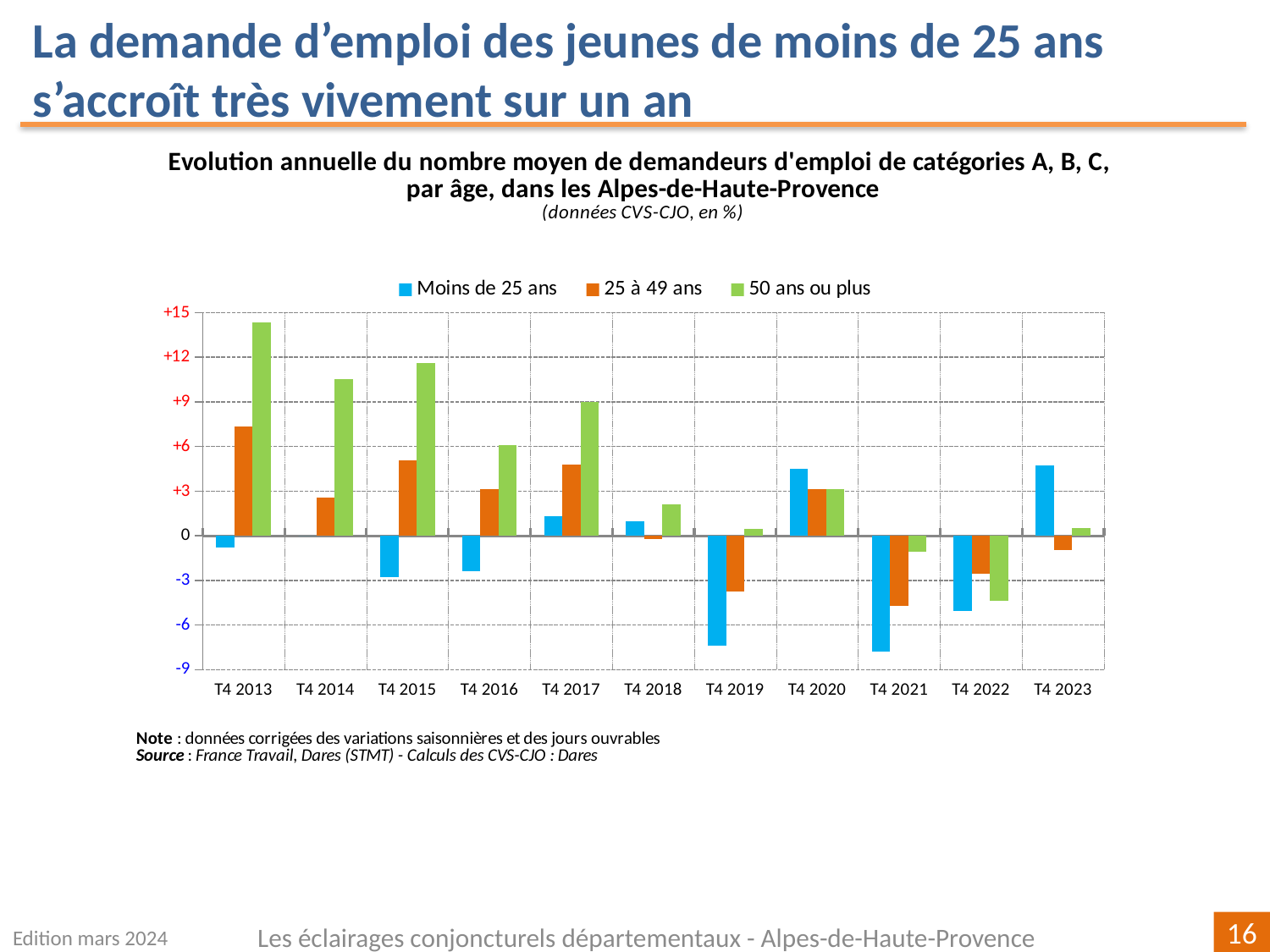

La demande d’emploi des jeunes de moins de 25 ans s’accroît très vivement sur un an

### Chart

| Category |  |  |  |
|---|---|---|---|
| T4 2013 | -0.7716049382715973 | 7.328504473796338 | 14.368482039397467 |
| T4 2014 | 0.0 | 2.5803890432711585 | 10.536980749746693 |
| T4 2015 | -2.799377916018664 | 5.069659442724461 | 11.640696608615952 |
| T4 2016 | -2.4000000000000132 | 3.130755064456725 | 6.075533661740562 |
| T4 2017 | 1.3114754098360715 | 4.785714285714282 | 8.978328173374607 |
| T4 2018 | 0.9708737864077666 | -0.23858214042263848 | 2.130681818181812 |
| T4 2019 | -7.371794871794868 | -3.7581141100102466 | 0.48678720445063384 |
| T4 2020 | 4.498269896193774 | 3.123890663826767 | 3.114186851211076 |
| T4 2021 | -7.781456953642374 | -4.681583476764207 | -1.0738255033557187 |
| T4 2022 | -5.02692998204669 | -2.564102564102555 | -4.341926729986422 |
| T4 2023 | 4.725897920604916 | -0.9636767976278882 | 0.4964539007092039 |
Edition mars 2024
Les éclairages conjoncturels départementaux - Alpes-de-Haute-Provence
16